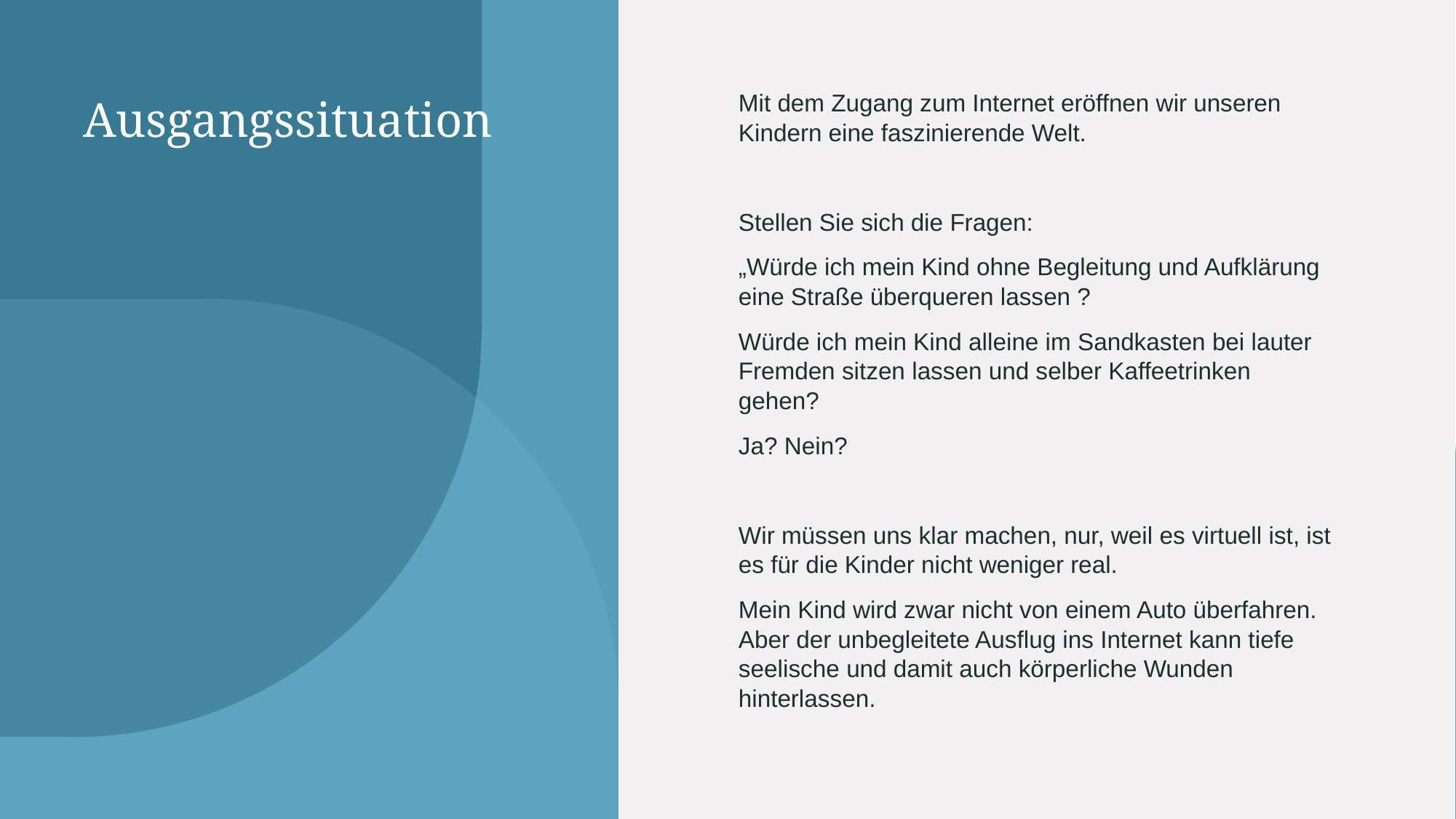

# Ausgangssituation
Mit dem Zugang zum Internet eröffnen wir unseren Kindern eine faszinierende Welt.

Stellen Sie sich die Fragen:
„Würde ich mein Kind ohne Begleitung und Aufklärung eine Straße überqueren lassen ?
Würde ich mein Kind alleine im Sandkasten bei lauter Fremden sitzen lassen und selber Kaffeetrinken gehen?
Ja? Nein?

Wir müssen uns klar machen, nur, weil es virtuell ist, ist es für die Kinder nicht weniger real.
Mein Kind wird zwar nicht von einem Auto überfahren. Aber der unbegleitete Ausflug ins Internet kann tiefe seelische und damit auch körperliche Wunden hinterlassen.